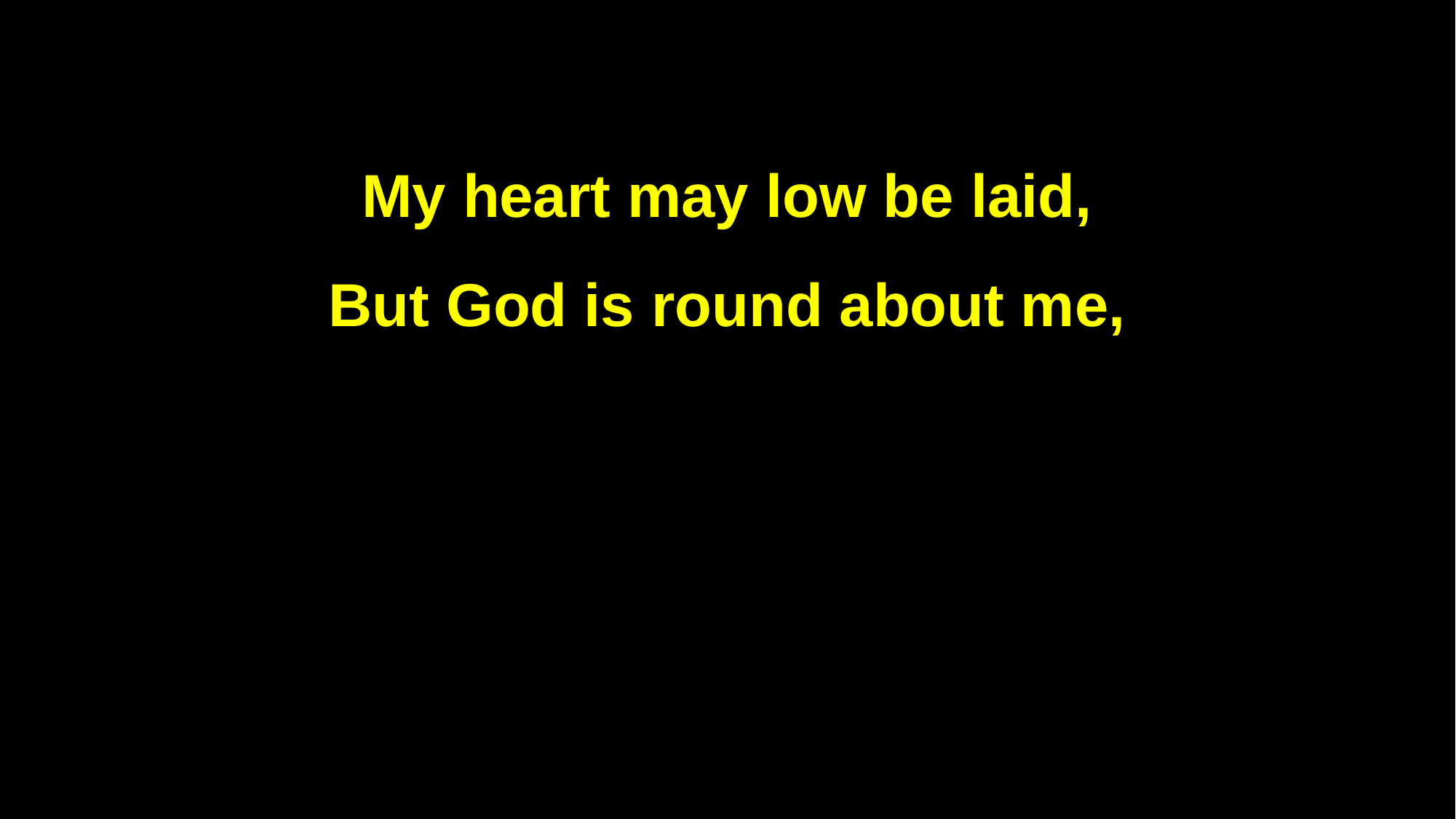

My heart may low be laid,
But God is round about me,